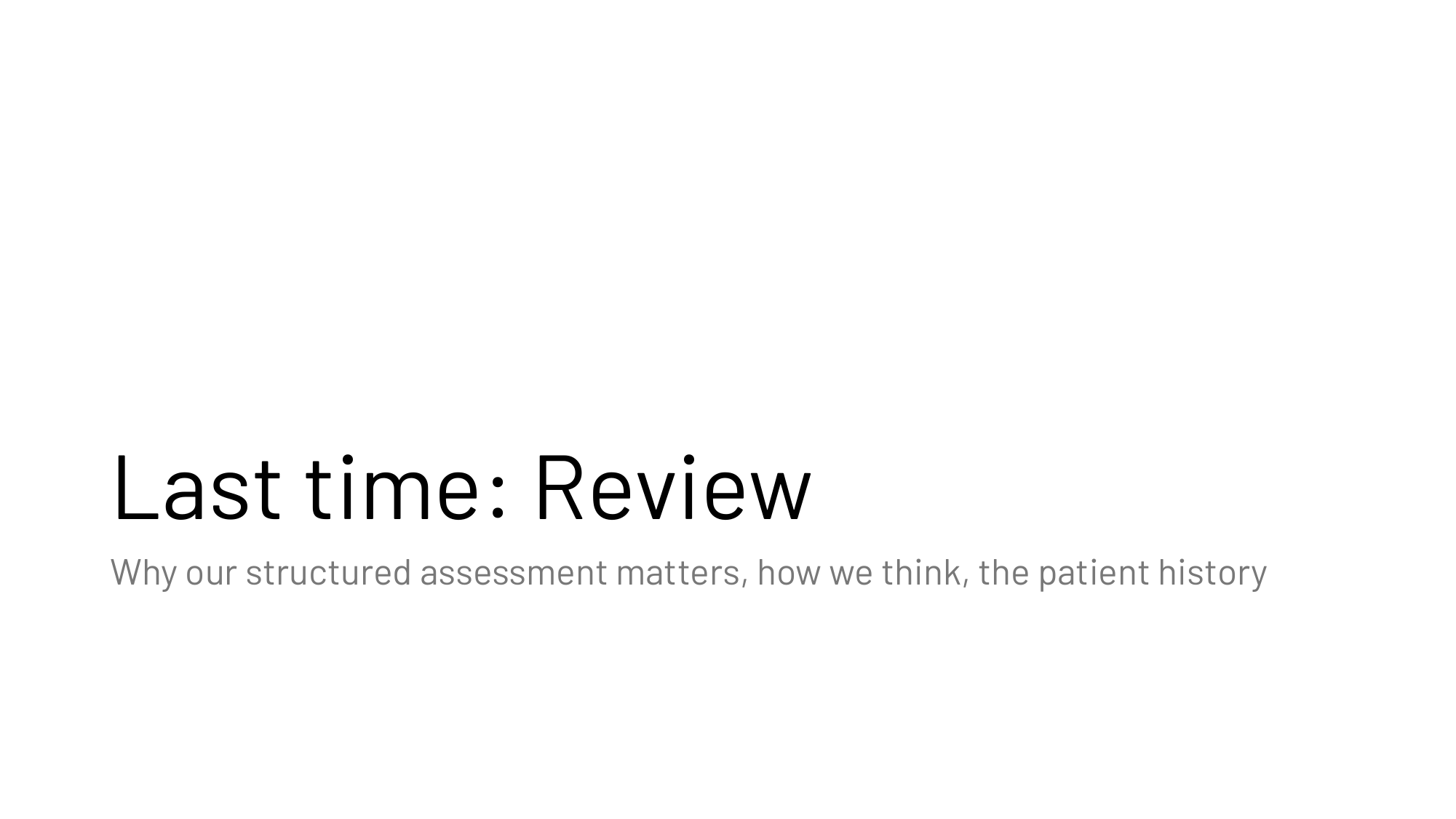

# Last time: Review
Why our structured assessment matters, how we think, the patient history